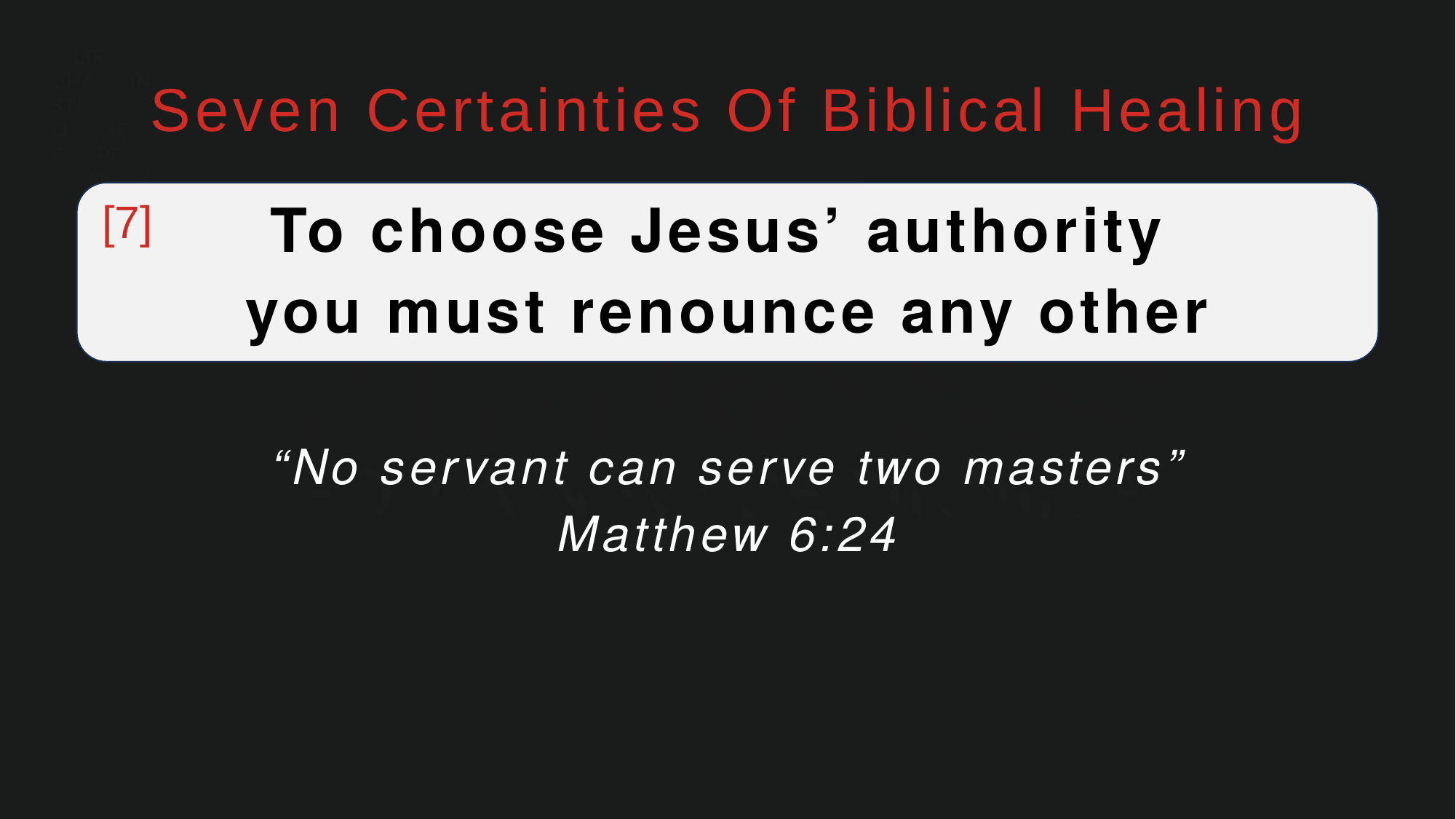

Seven Certainties Of Biblical Healing

[7]
To choose Jesus’ authority
you must renounce any other

“No servant can serve two masters”
Matthew 6:24